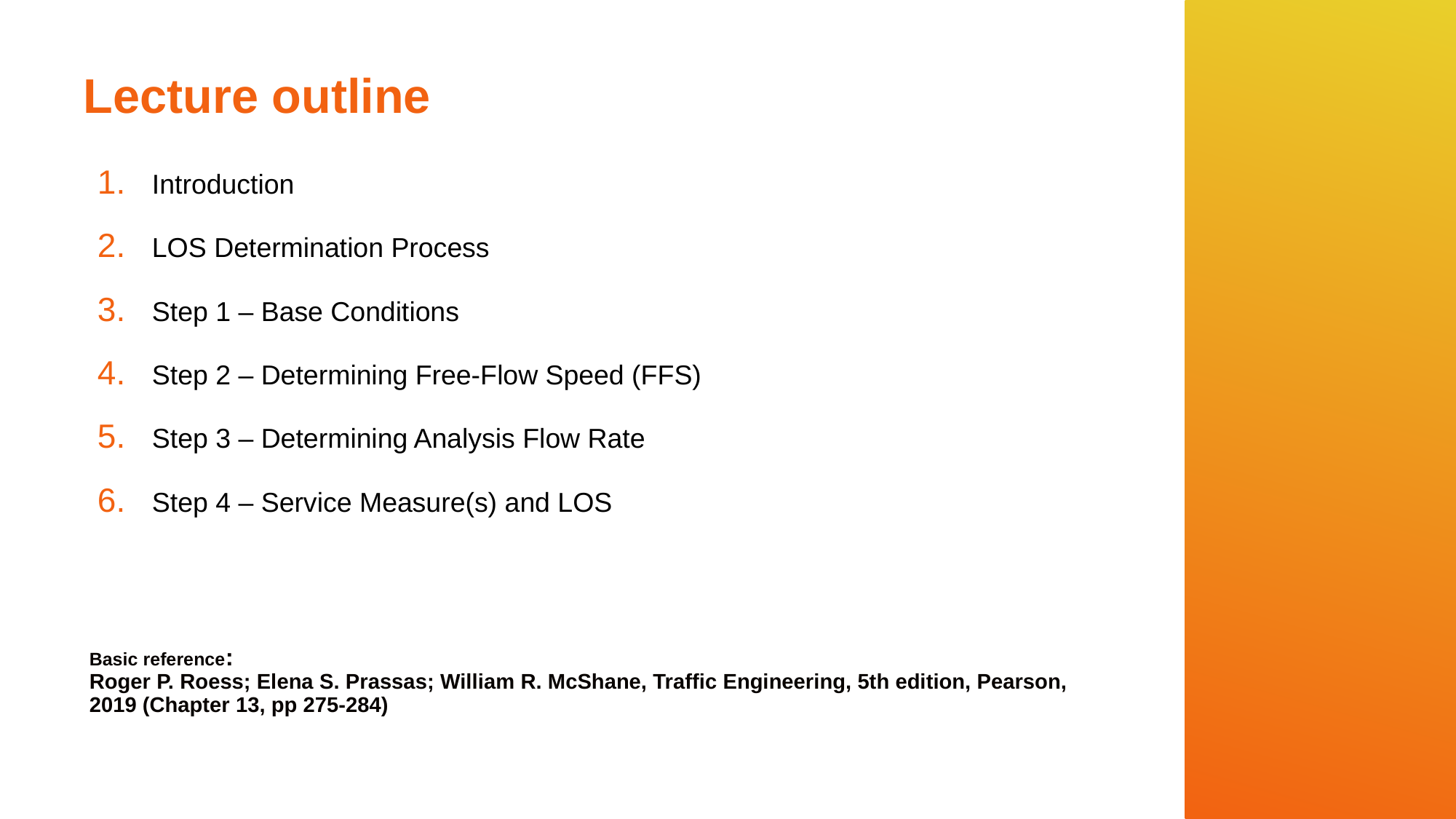

# Lecture outline
Introduction
LOS Determination Process
Step 1 – Base Conditions
Step 2 – Determining Free-Flow Speed (FFS)
Step 3 – Determining Analysis Flow Rate
Step 4 – Service Measure(s) and LOS

Basic reference:
Roger P. Roess; Elena S. Prassas; William R. McShane, Traffic Engineering, 5th edition, Pearson,  2019 (Chapter 13, pp 275-284)